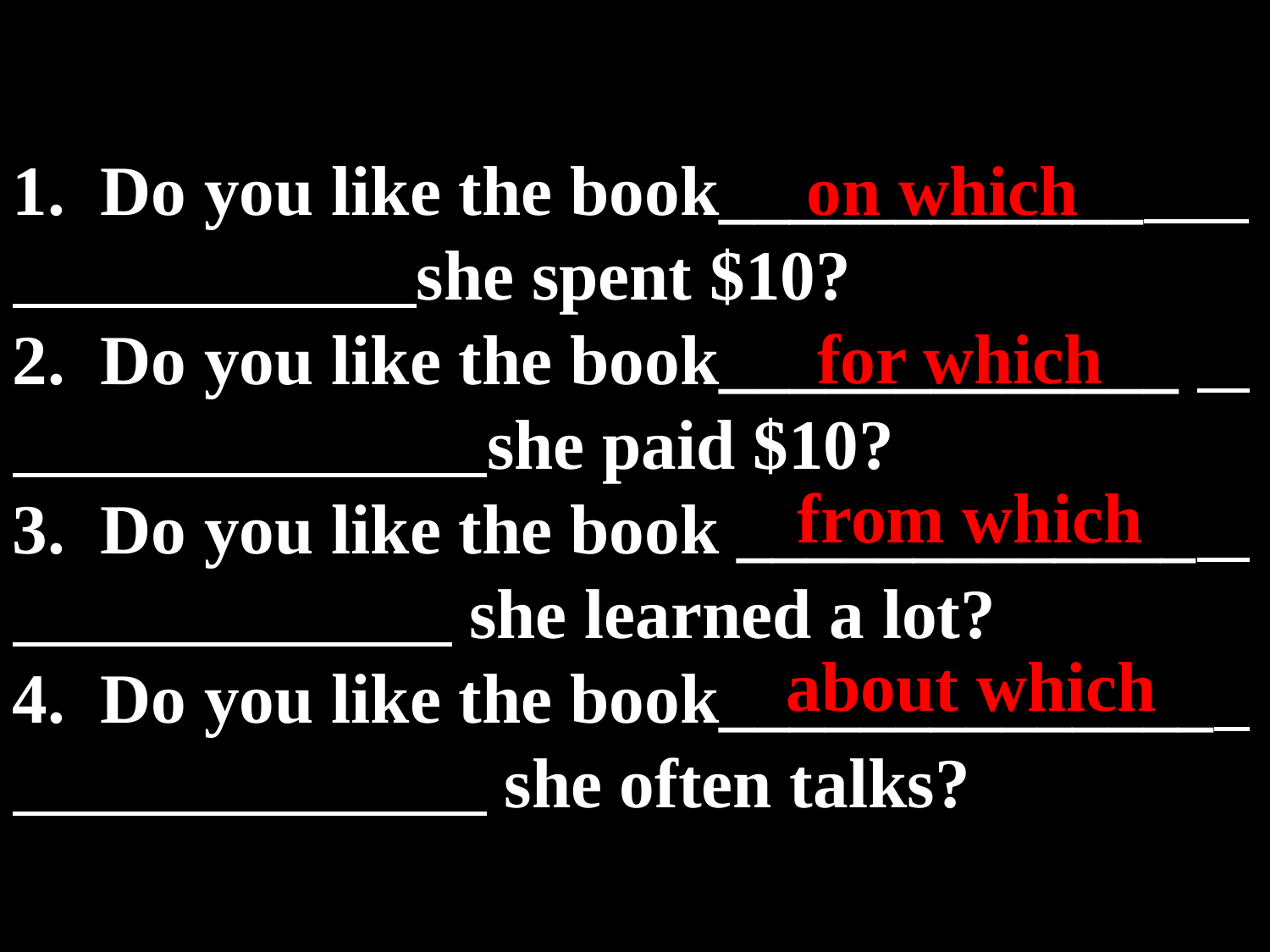

1.  Do you like the book____________                              she spent $10?
2.  Do you like the book_____________                                she paid $10?
3.  Do you like the book _____________                              she learned a lot?
4.  Do you like the book______________                               she often talks?
on which
for which
from which
about which